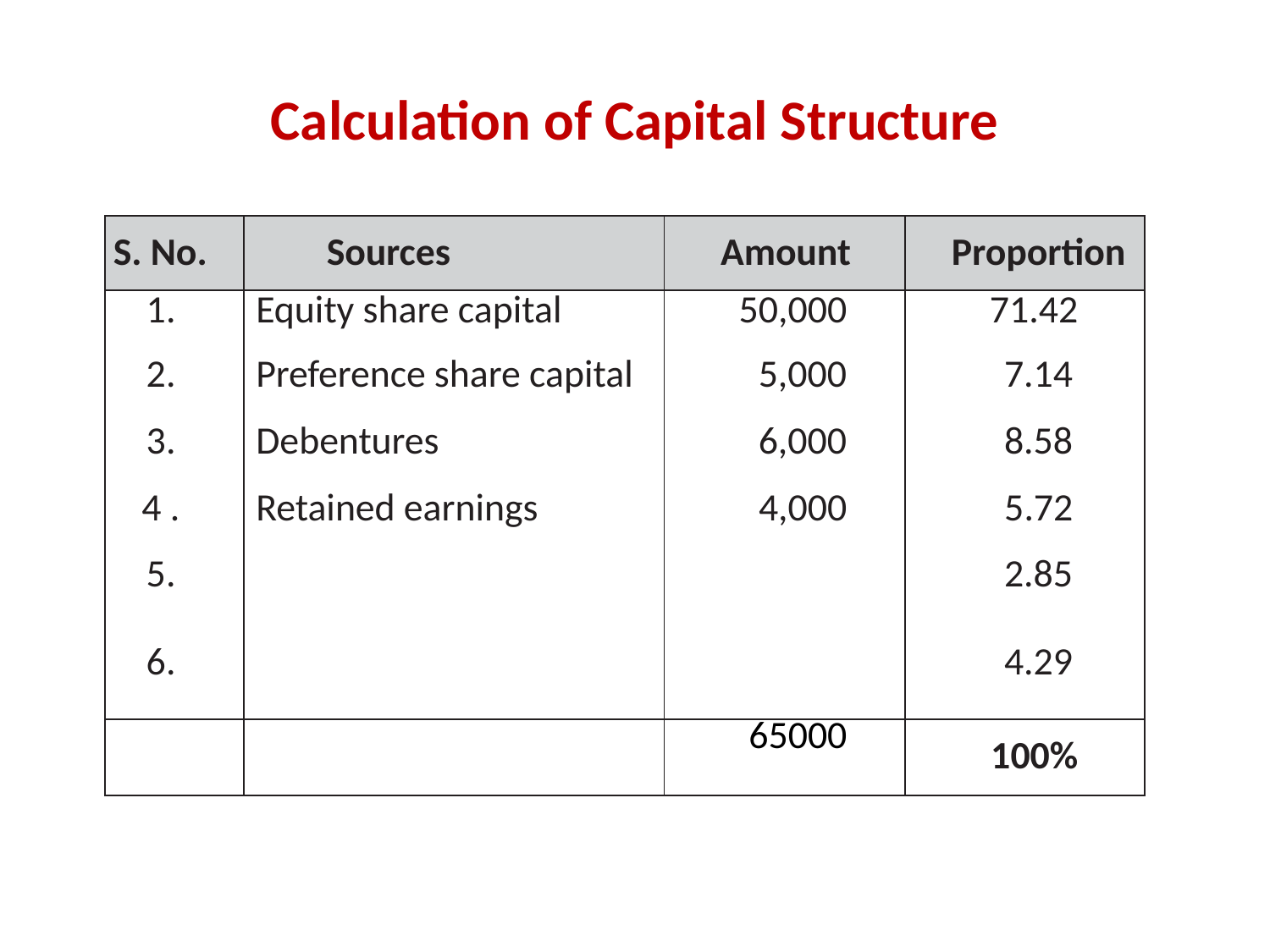

# Calculation of Capital Structure
| S. No. | Sources | Amount | Proportion |
| --- | --- | --- | --- |
| 1. | Equity share capital | 50,000 | 71.42 |
| 2. | Preference share capital | 5,000 | 7.14 |
| 3. | Debentures | 6,000 | 8.58 |
| 4 . | Retained earnings | 4,000 | 5.72 |
| 5. |  |  | 2.85 |
| 6. |  |  | 4.29 |
|  |  | 65000 | 100% |